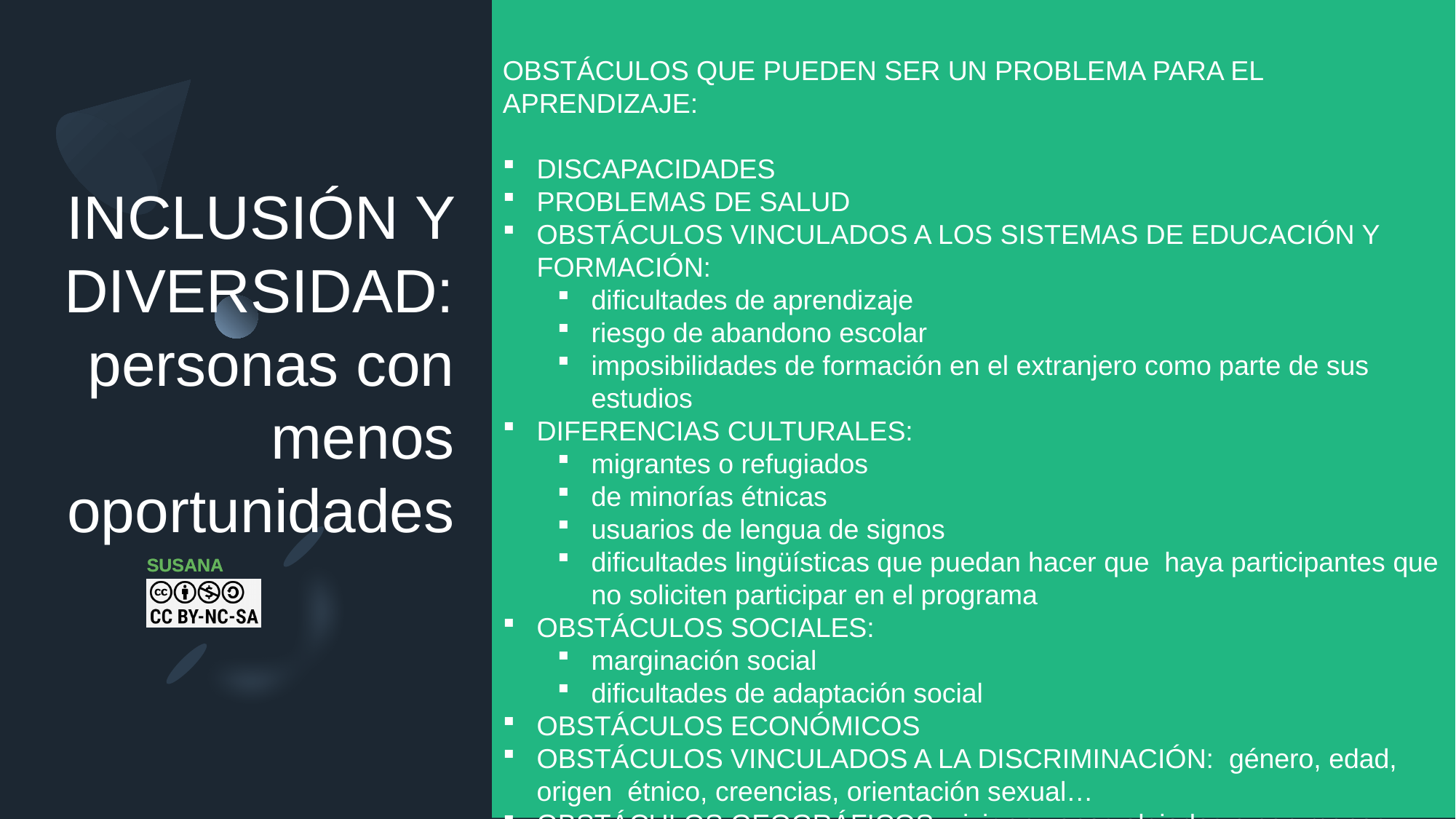

OBSTÁCULOS QUE PUEDEN SER UN PROBLEMA PARA EL APRENDIZAJE:

DISCAPACIDADES
PROBLEMAS DE SALUD
OBSTÁCULOS VINCULADOS A LOS SISTEMAS DE EDUCACIÓN Y FORMACIÓN:
dificultades de aprendizaje
riesgo de abandono escolar
imposibilidades de formación en el extranjero como parte de sus estudios
DIFERENCIAS CULTURALES:
migrantes o refugiados
de minorías étnicas
usuarios de lengua de signos
dificultades lingüísticas que puedan hacer que  haya participantes que no soliciten participar en el programa
OBSTÁCULOS SOCIALES:
marginación social
dificultades de adaptación social
OBSTÁCULOS ECONÓMICOS
OBSTÁCULOS VINCULADOS A LA DISCRIMINACIÓN:  género, edad, origen  étnico, creencias, orientación sexual…
OBSTÁCULOS GEOGRÁFICOS: vivir en zonas alejadas o con menos servicios

# INCLUSIÓN Y DIVERSIDAD: personas con menos oportunidades